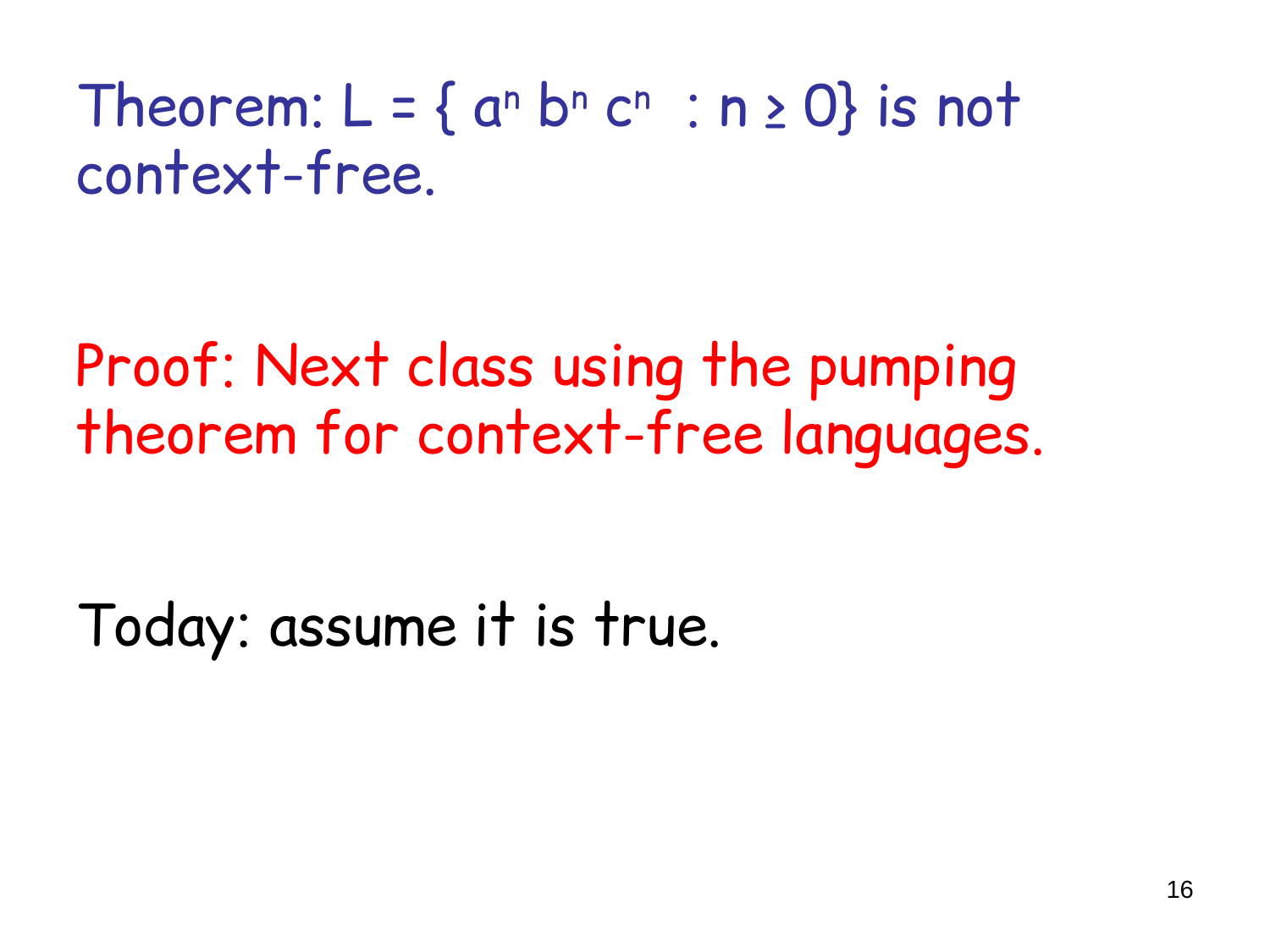

Theorem: L = { an bn cn  : n ≥ 0} is not context-free.

Proof: Next class using the pumping theorem for context-free languages.

Today: assume it is true.

16